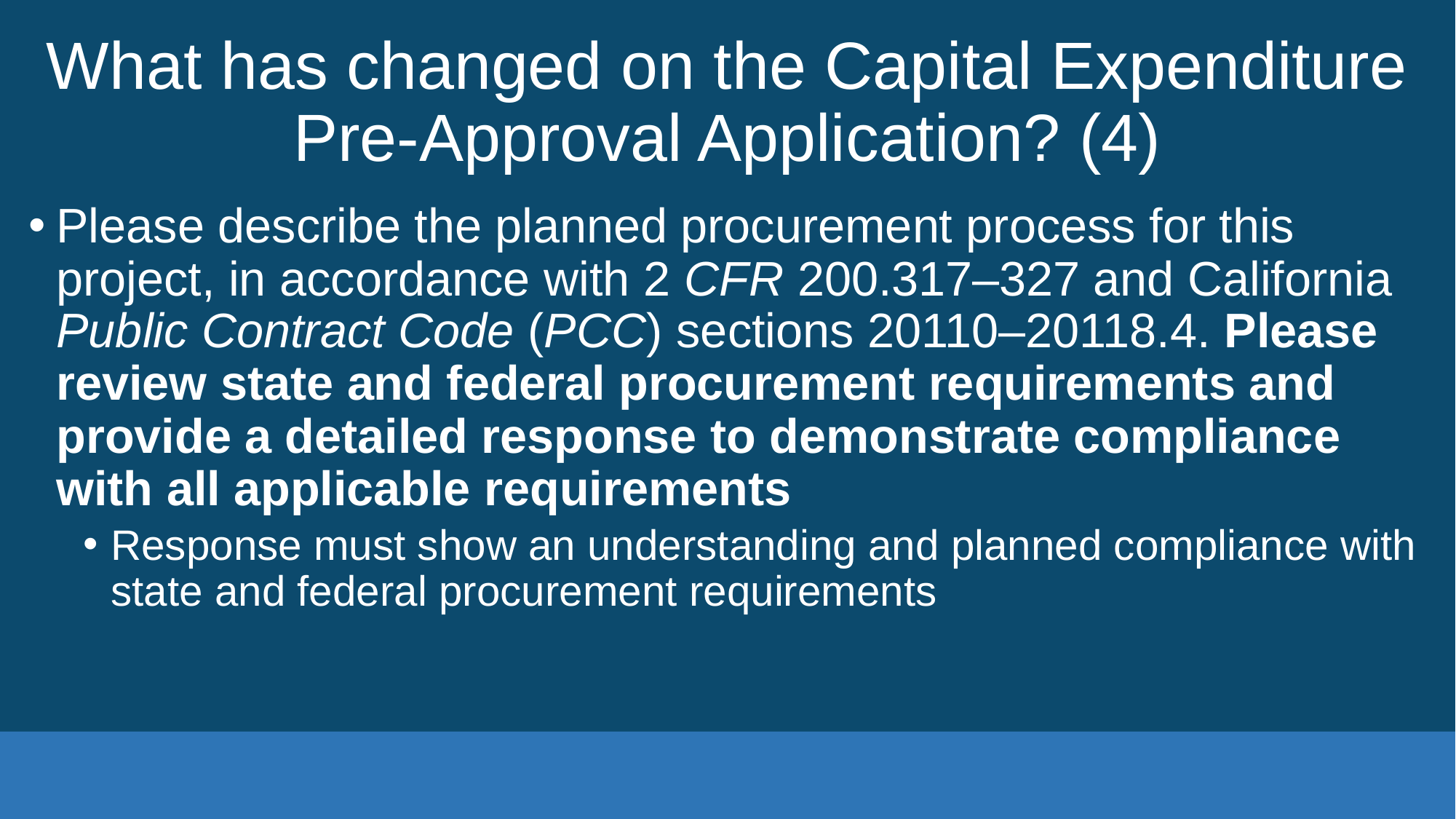

# What has changed on the Capital Expenditure Pre-Approval Application? (4)
Please describe the planned procurement process for this project, in accordance with 2 CFR 200.317–327 and California Public Contract Code (PCC) sections 20110–20118.4. Please review state and federal procurement requirements and provide a detailed response to demonstrate compliance with all applicable requirements
Response must show an understanding and planned compliance with state and federal procurement requirements